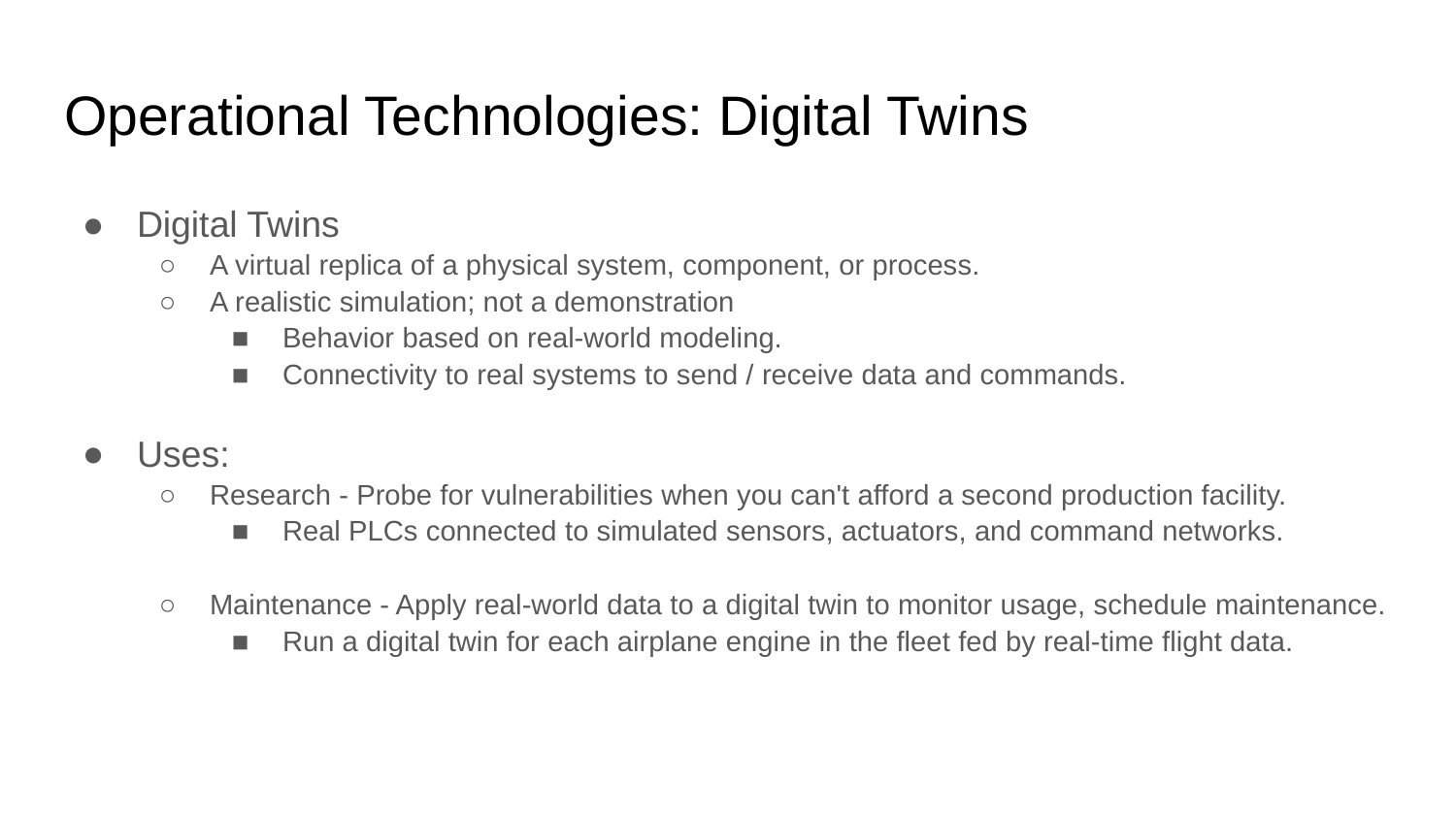

# Operational Technologies: Digital Twins
Digital Twins
A virtual replica of a physical system, component, or process.
A realistic simulation; not a demonstration
Behavior based on real-world modeling.
Connectivity to real systems to send / receive data and commands.
Uses:
Research - Probe for vulnerabilities when you can't afford a second production facility.
Real PLCs connected to simulated sensors, actuators, and command networks.
Maintenance - Apply real-world data to a digital twin to monitor usage, schedule maintenance.
Run a digital twin for each airplane engine in the fleet fed by real-time flight data.